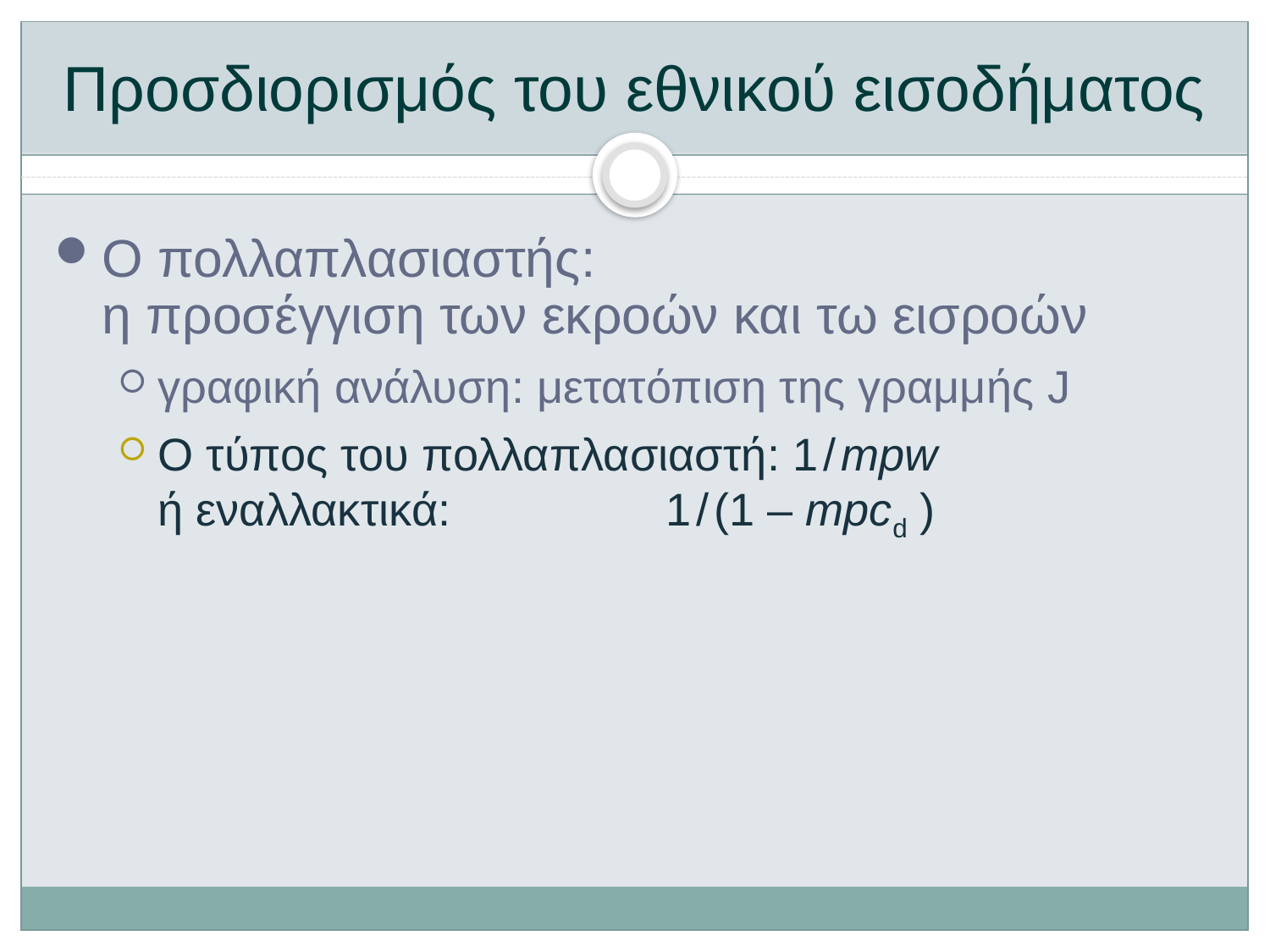

# Προσδιορισμός του εθνικού εισοδήματος
Ο πολλαπλασιαστής:
η προσέγγιση των εκροών και τω εισροών
γραφική ανάλυση: μετατόπιση της γραμμής J
Ο τύπος του πολλαπλασιαστή:	1 / mpw
ή εναλλακτικά:   		1 / (1 – mpcd )